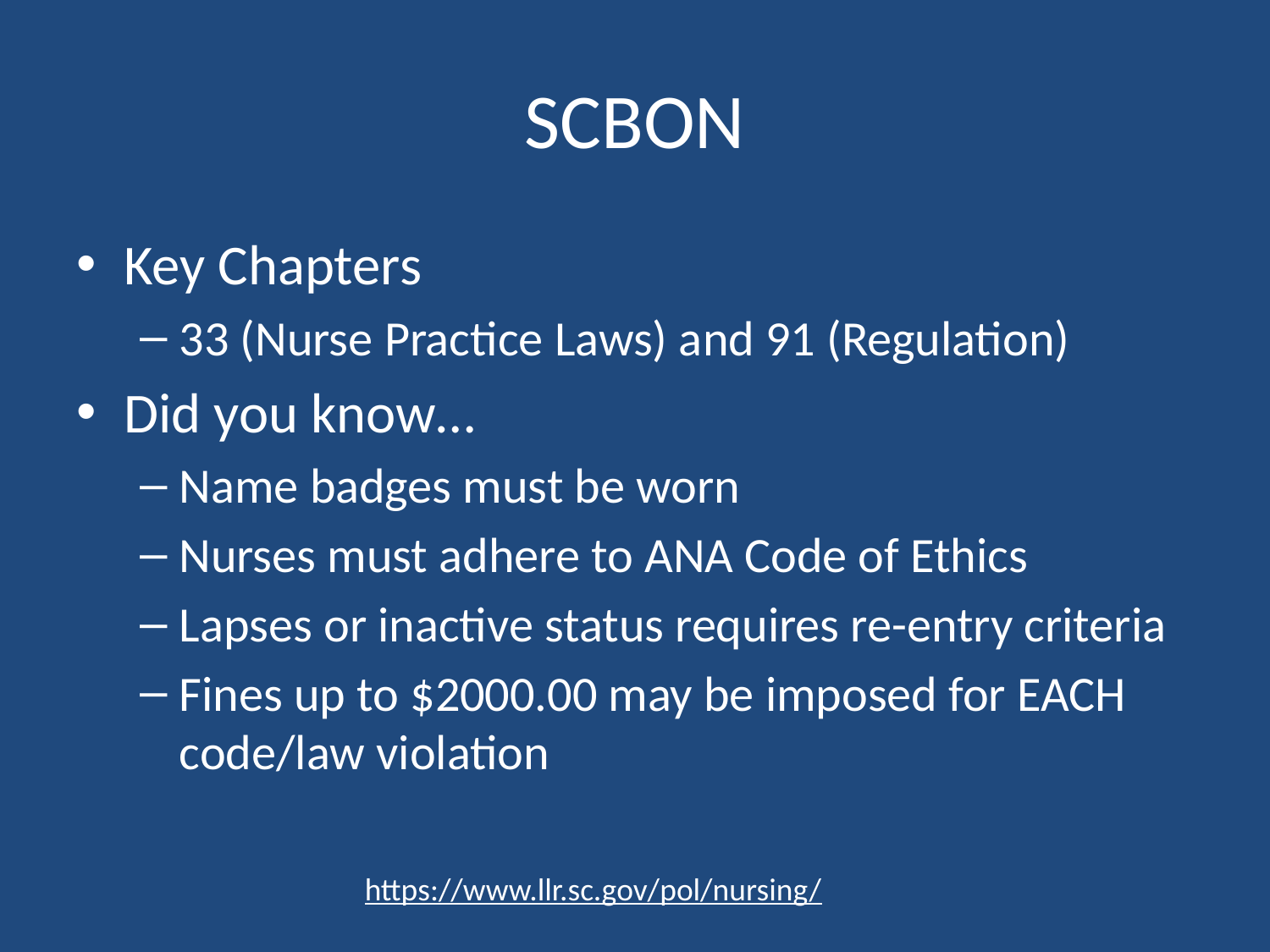

# SCBON
Key Chapters
33 (Nurse Practice Laws) and 91 (Regulation)
Did you know…
Name badges must be worn
Nurses must adhere to ANA Code of Ethics
Lapses or inactive status requires re-entry criteria
Fines up to $2000.00 may be imposed for EACH code/law violation
https://www.llr.sc.gov/pol/nursing/